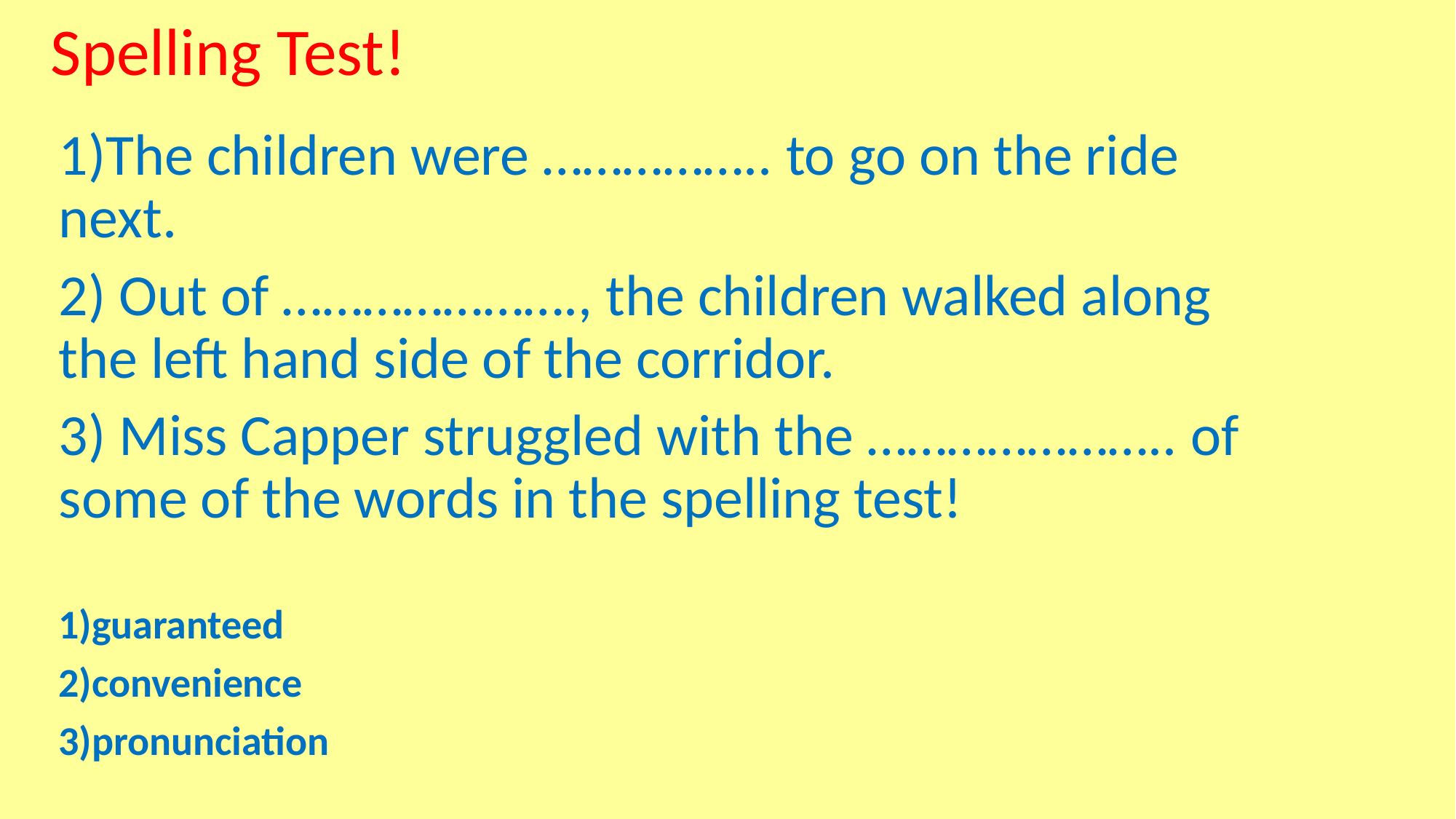

# Spelling Test!
1)The children were …………….. to go on the ride next.
2) Out of …………………., the children walked along the left hand side of the corridor.
3) Miss Capper struggled with the ………………….. of some of the words in the spelling test!

1)guaranteed
2)convenience
3)pronunciation